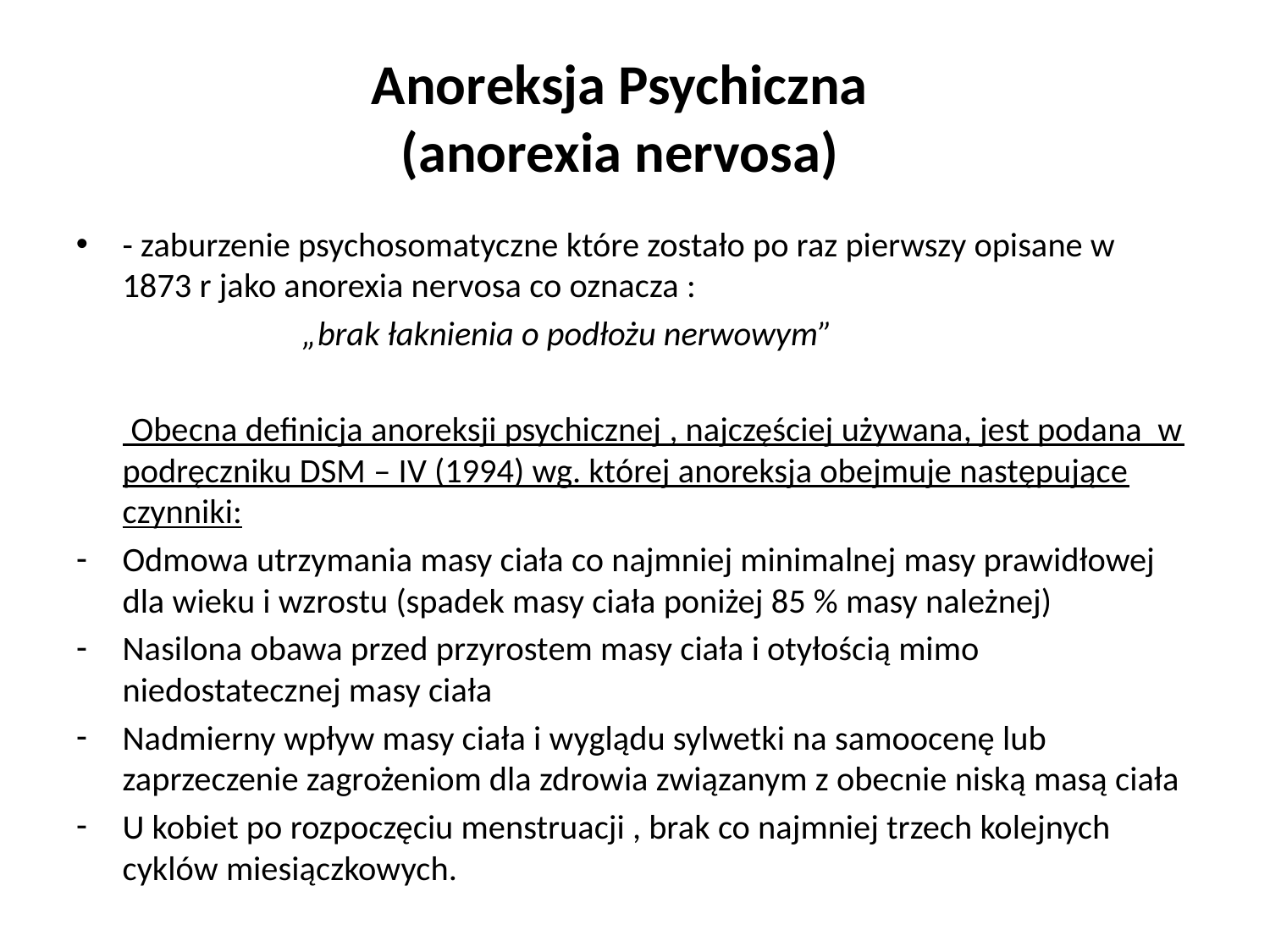

Anoreksja Psychiczna
(anorexia nervosa)
- zaburzenie psychosomatyczne które zostało po raz pierwszy opisane w 1873 r jako anorexia nervosa co oznacza :
                             „brak łaknienia o podłożu nerwowym”

       Obecna definicja anoreksji psychicznej , najczęściej używana, jest podana  w podręczniku DSM – IV (1994) wg. której anoreksja obejmuje następujące czynniki:
Odmowa utrzymania masy ciała co najmniej minimalnej masy prawidłowej dla wieku i wzrostu (spadek masy ciała poniżej 85 % masy należnej)
Nasilona obawa przed przyrostem masy ciała i otyłością mimo niedostatecznej masy ciała
Nadmierny wpływ masy ciała i wyglądu sylwetki na samoocenę lub zaprzeczenie zagrożeniom dla zdrowia związanym z obecnie niską masą ciała
U kobiet po rozpoczęciu menstruacji , brak co najmniej trzech kolejnych cyklów miesiączkowych.